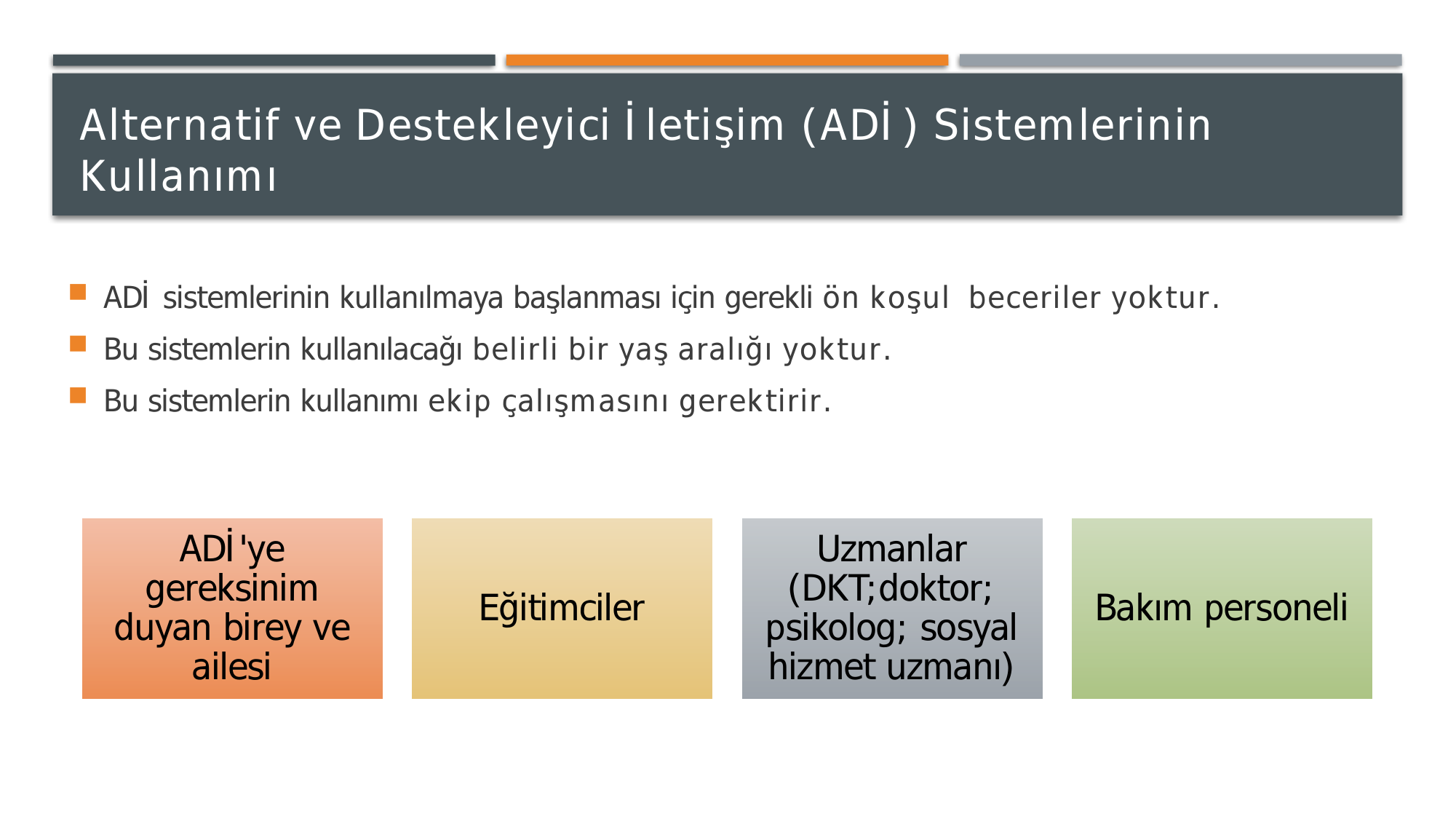

# Alternatif ve Destekleyici İletişim (ADİ) Sistemlerinin Kullanımı
ADİ sistemlerinin kullanılmaya başlanması için gerekli ön koşul  beceriler yoktur.
Bu sistemlerin kullanılacağı belirli bir yaş aralığı yoktur.
Bu sistemlerin kullanımı ekip çalışmasını gerektirir.
ADİ'ye gereksinim duyan birey ve ailesi
Eğitimciler
Uzmanlar (DKT;doktor; psikolog; sosyal hizmet uzmanı)
Bakım personeli